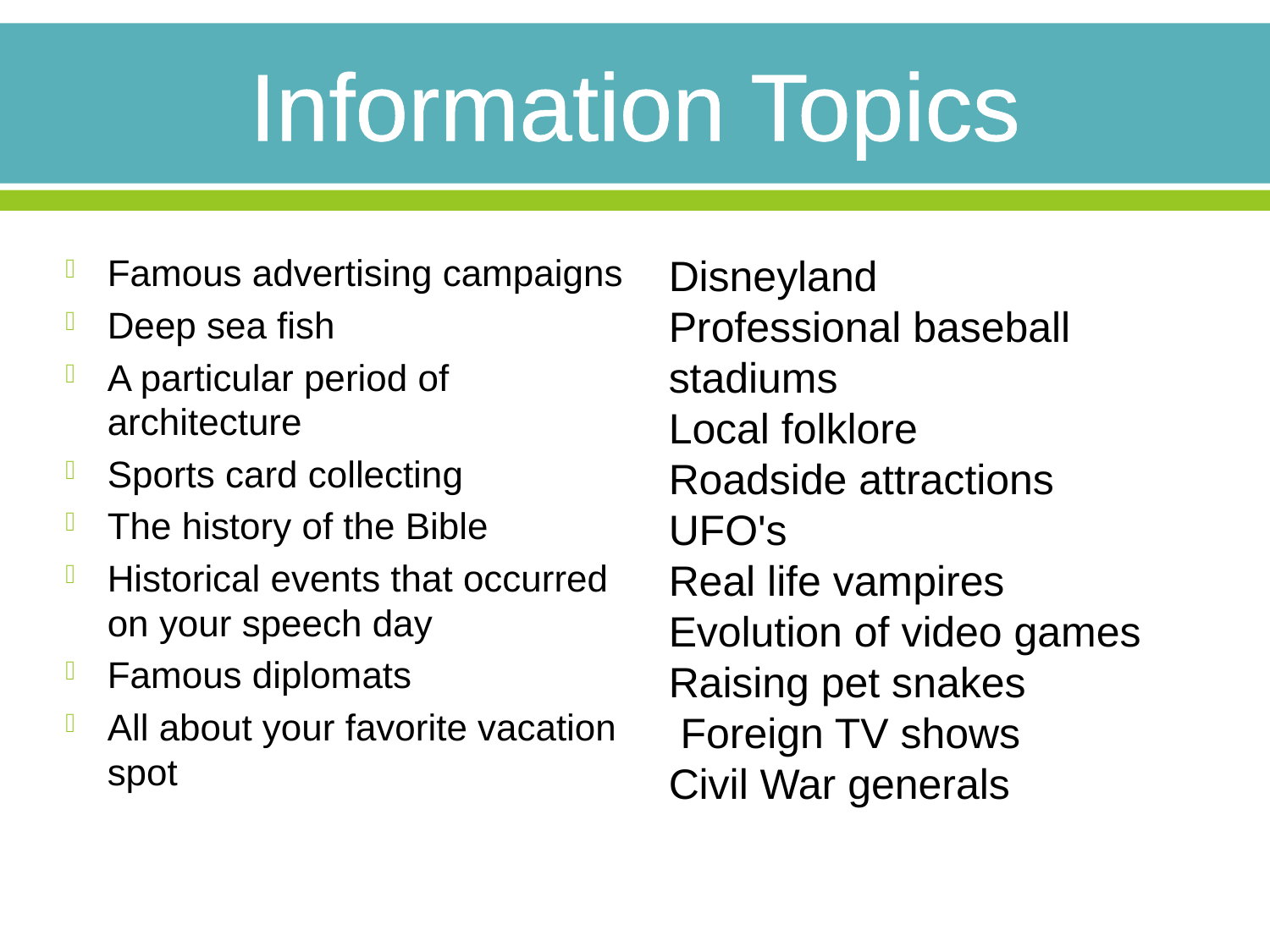

# Information Topics
Famous advertising campaigns
Deep sea fish
A particular period of architecture
Sports card collecting
The history of the Bible
Historical events that occurred on your speech day
Famous diplomats
All about your favorite vacation spot

Disneyland
Professional baseball stadiums
Local folklore
Roadside attractions
UFO's
Real life vampires
Evolution of video games
Raising pet snakes
 Foreign TV shows
Civil War generals